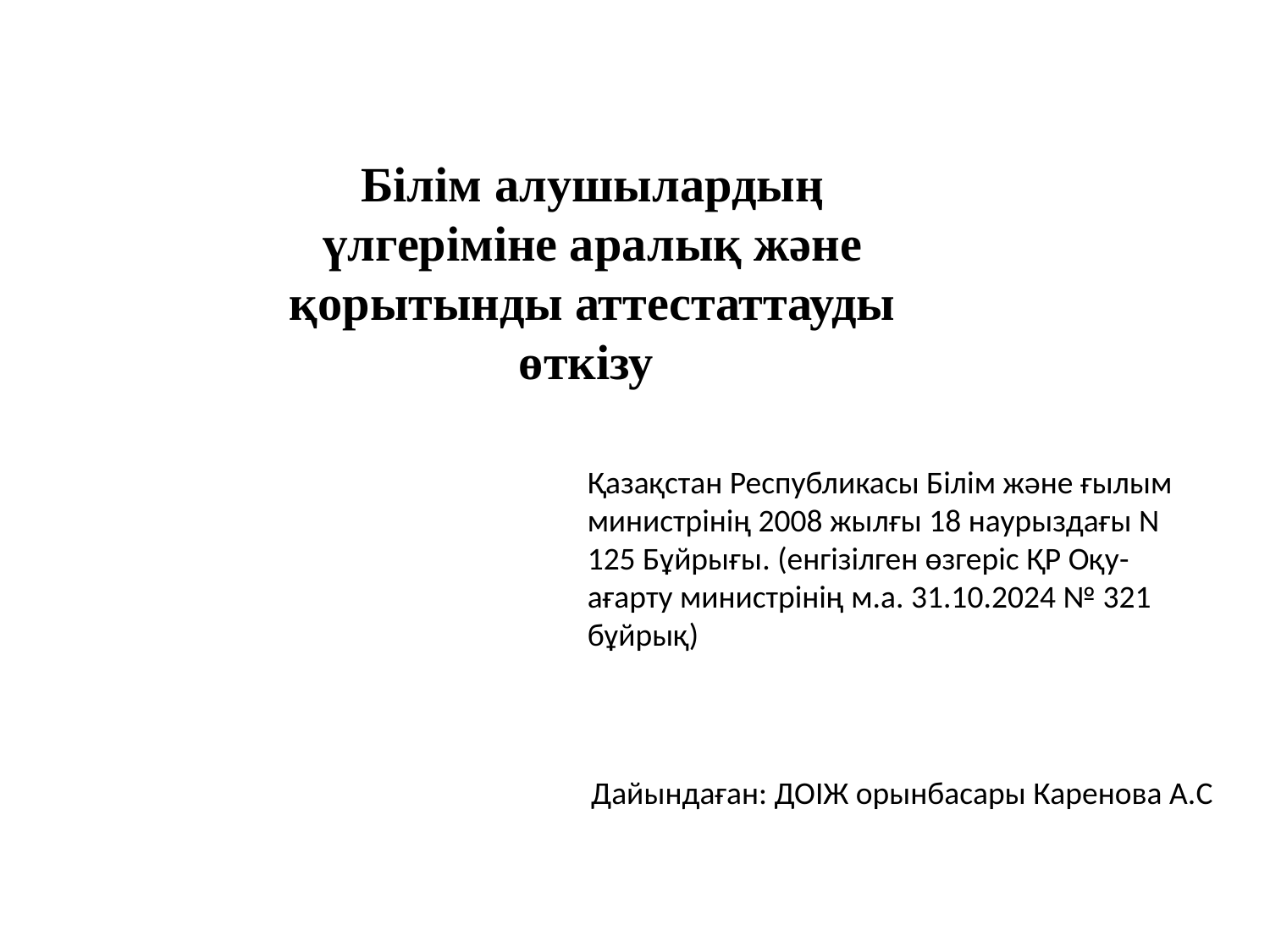

Білім алушылардың үлгеріміне аралық және қорытынды аттестаттауды өткізу
Қазақстан Республикасы Білім және ғылым министрінің 2008 жылғы 18 наурыздағы N 125 Бұйрығы. (енгізілген өзгеріс ҚР Оқу-ағарту министрінің м.а. 31.10.2024 № 321 бұйрық)
Дайындаған: ДОІЖ орынбасары Каренова А.С